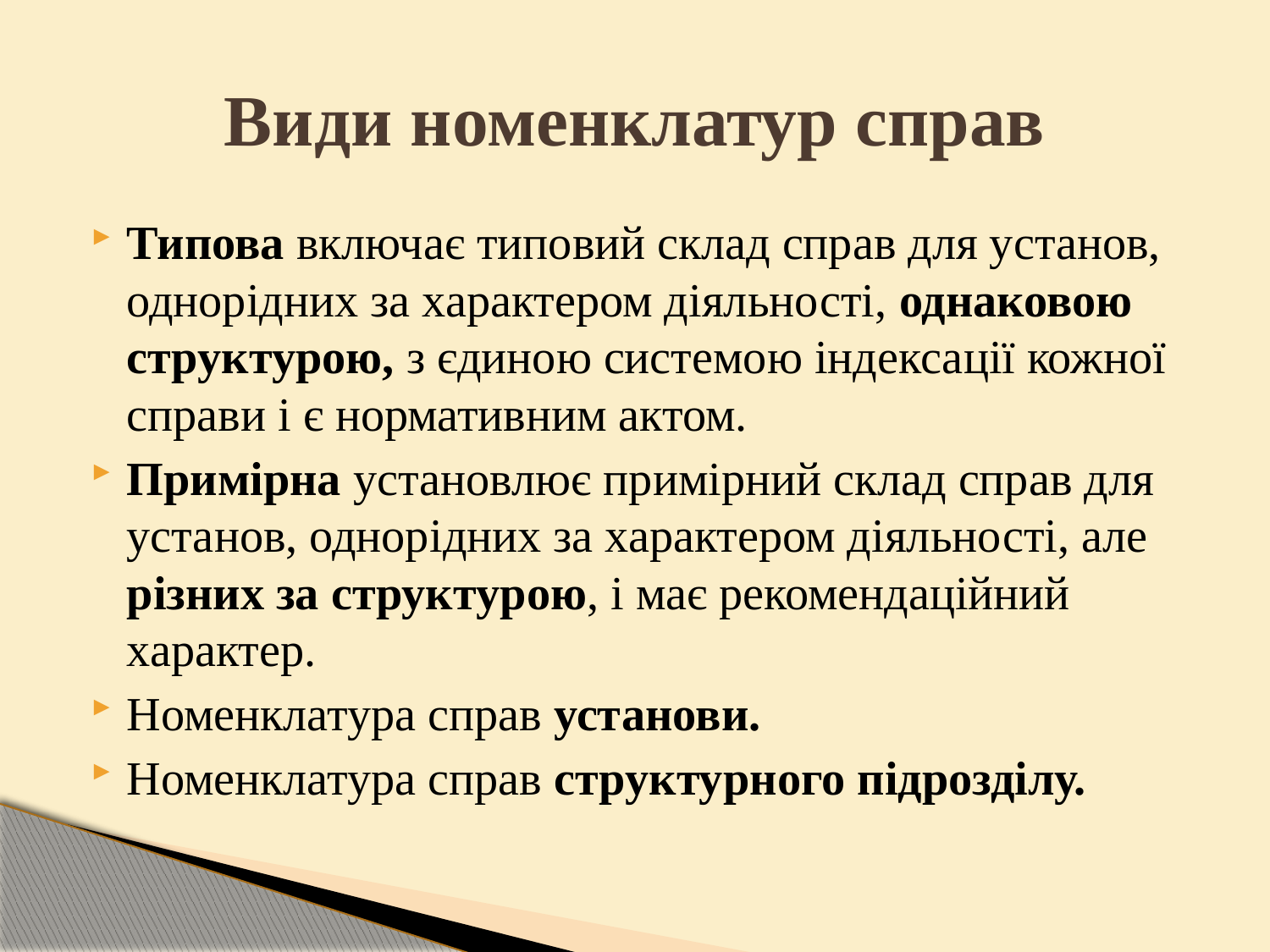

# Види номенклатур справ
Типова включає типовий склад справ для установ, однорідних за характером діяльності, однаковою структурою, з єдиною системою індексації кожної справи і є нормативним актом.
Примірна установлює примірний склад справ для установ, однорідних за характером діяльності, але різних за структурою, і має рекомендаційний характер.
Номенклатура справ установи.
Номенклатура справ структурного підрозділу.